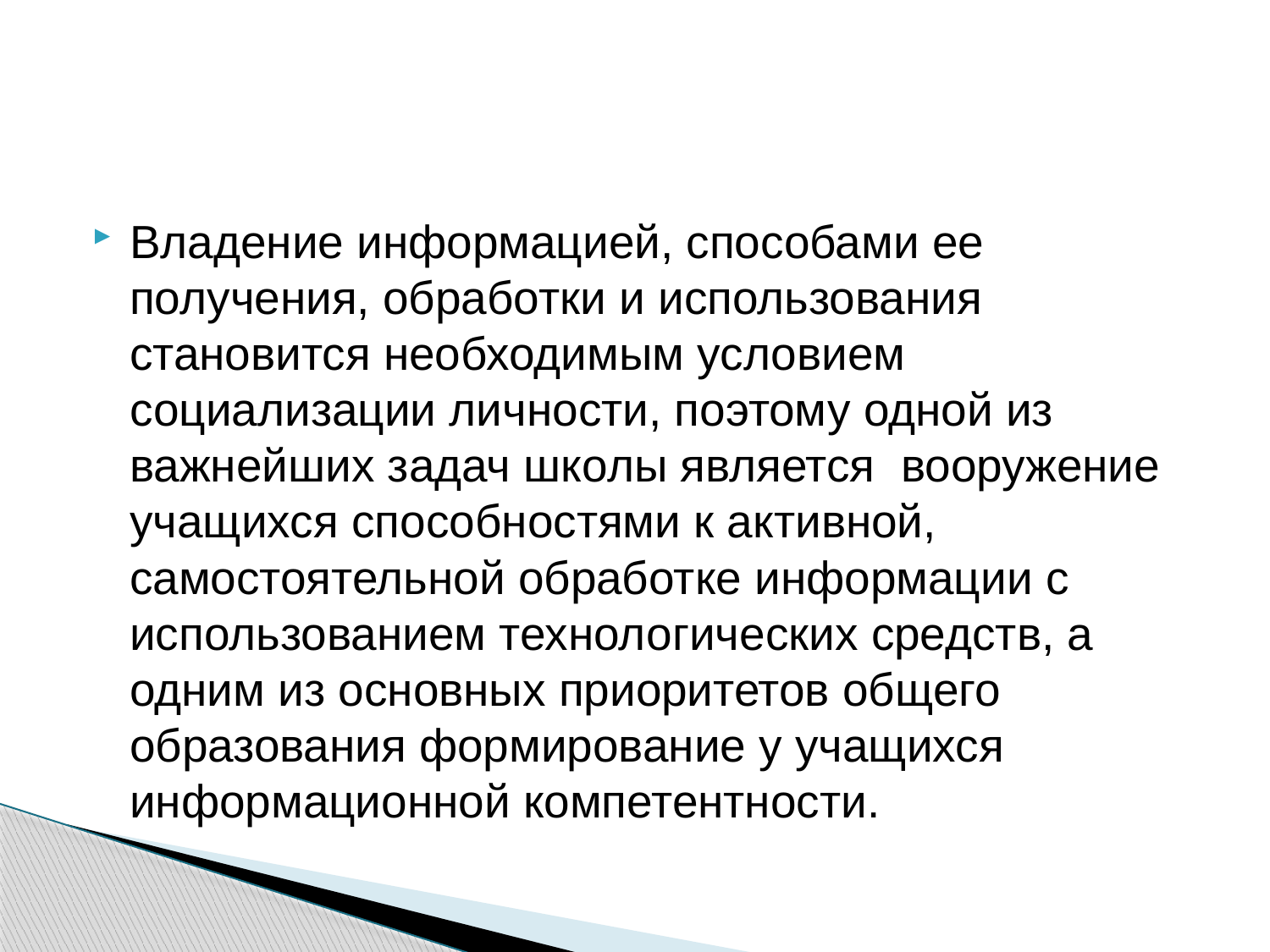

#
Владение информацией, способами ее получения, обработки и использования становится необходимым условием социализации личности, поэтому одной из важнейших задач школы является  вооружение учащихся способностями к активной, самостоятельной обработке информации с использованием технологических средств, а одним из основных приоритетов общего  образования формирование у учащихся информационной компетентности.